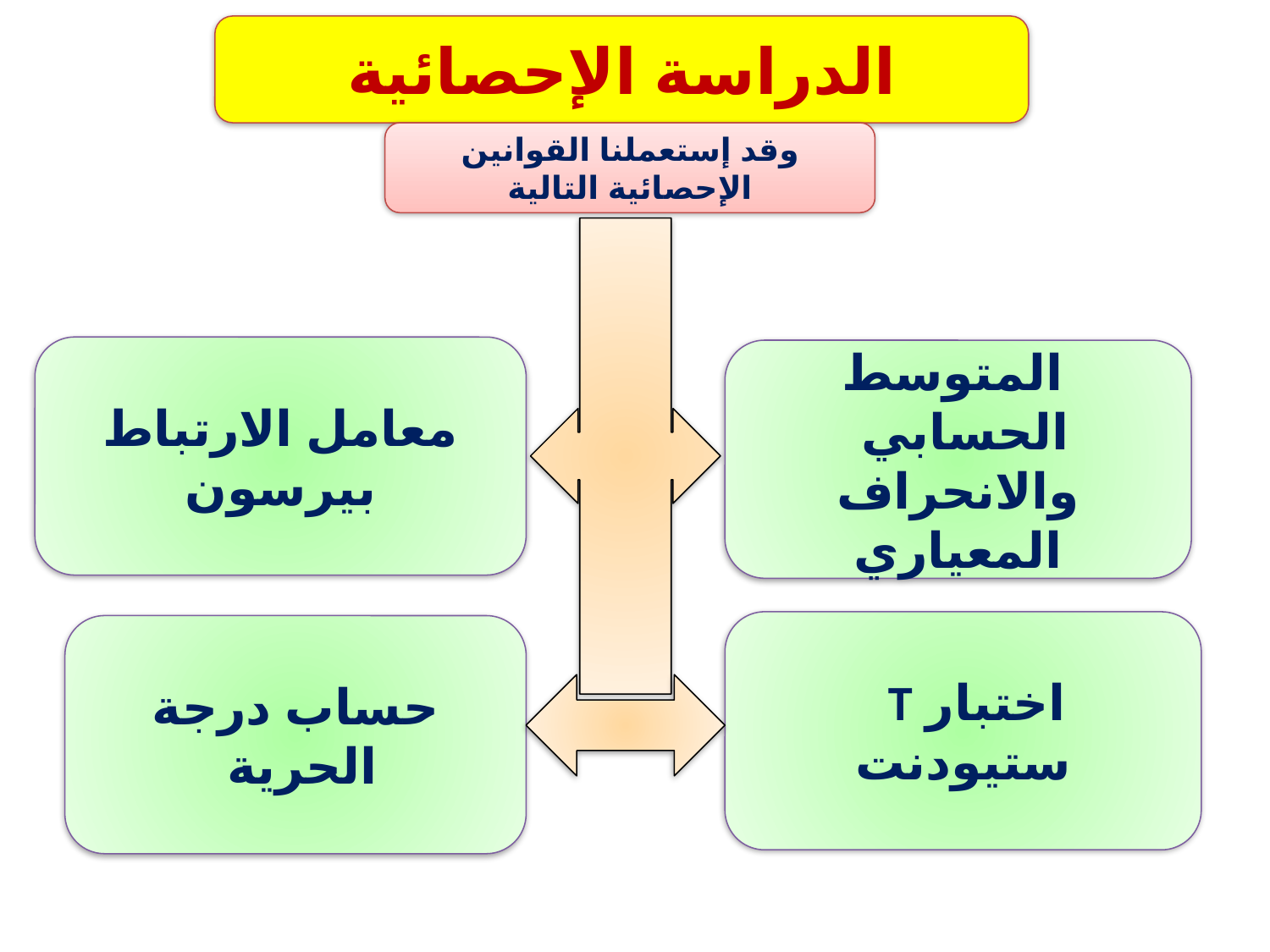

الدراسة الإحصائية
وقد إستعملنا القوانين الإحصائية التالية

معامل الارتباط بيرسون
 المتوسط الحسابي  والانحراف المعياري
اختبار T   ستيودنت
حساب درجة الحرية